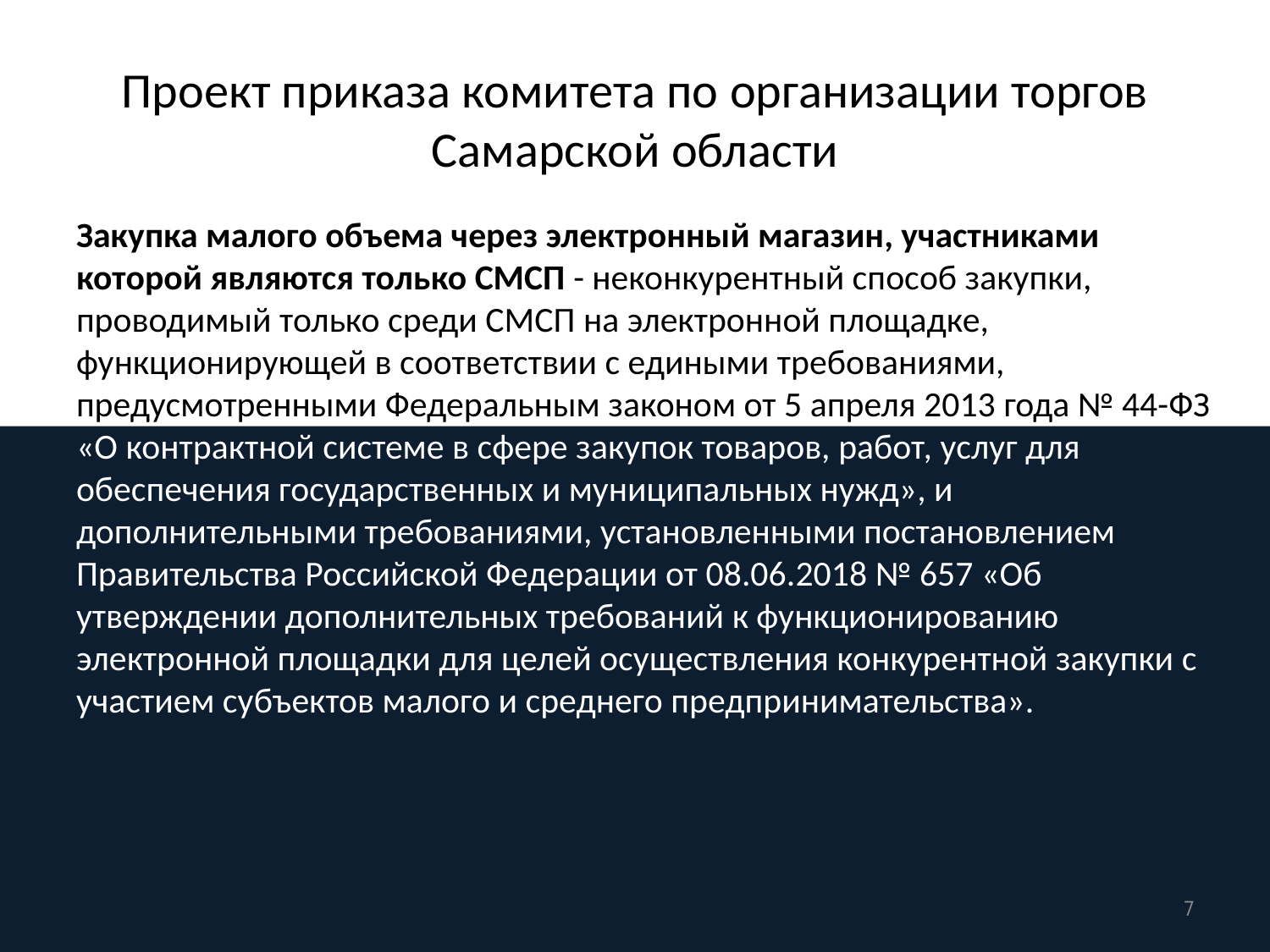

# Проект приказа комитета по организации торгов Самарской области
Закупка малого объема через электронный магазин, участниками которой являются только СМСП - неконкурентный способ закупки, проводимый только среди СМСП на электронной площадке, функционирующей в соответствии с едиными требованиями, предусмотренными Федеральным законом от 5 апреля 2013 года № 44-ФЗ «О контрактной системе в сфере закупок товаров, работ, услуг для обеспечения государственных и муниципальных нужд», и дополнительными требованиями, установленными постановлением Правительства Российской Федерации от 08.06.2018 № 657 «Об утверждении дополнительных требований к функционированию электронной площадки для целей осуществления конкурентной закупки с участием субъектов малого и среднего предпринимательства».

7